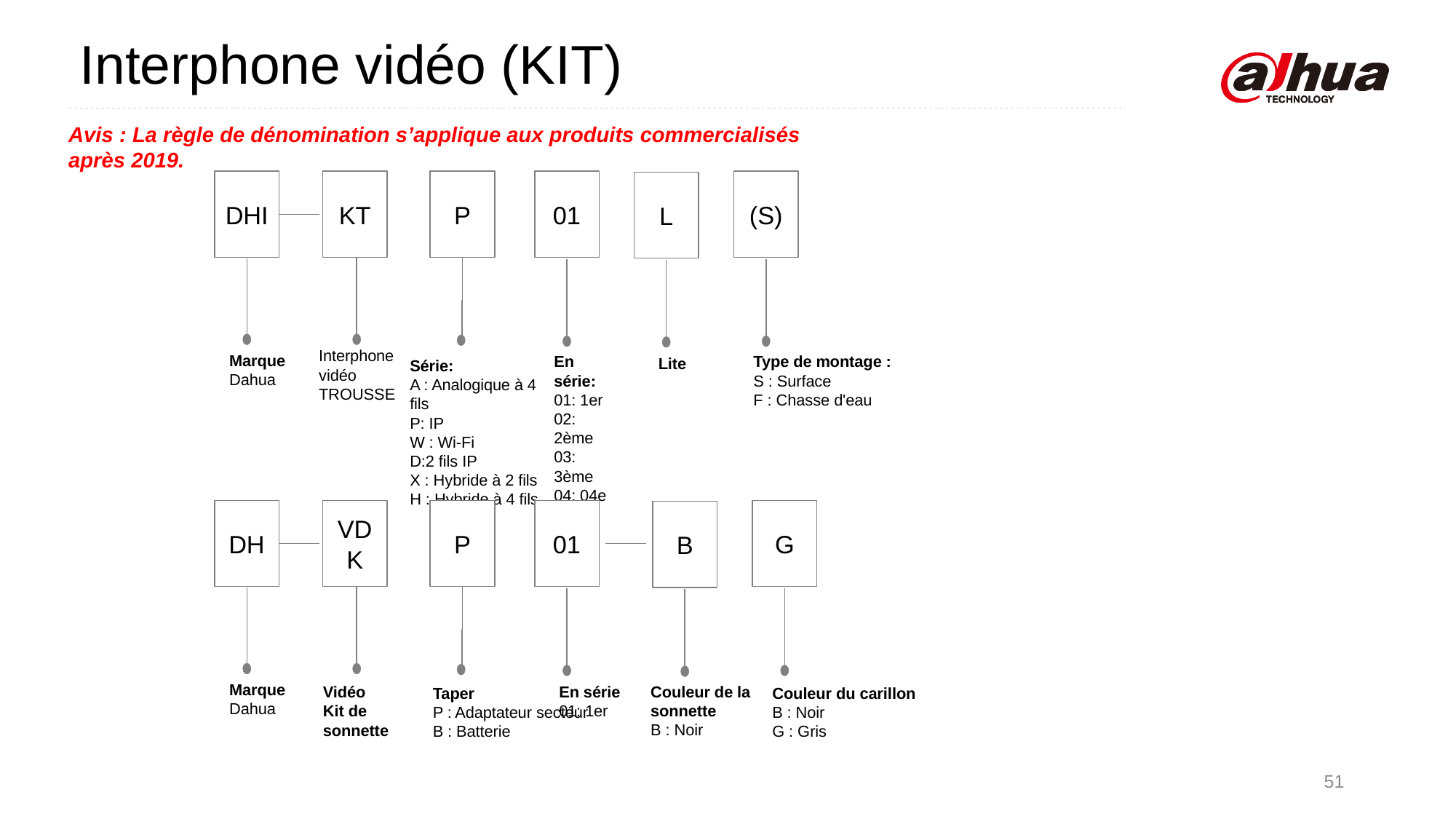

Interphone vidéo (KIT)
Avis : La règle de dénomination s’applique aux produits commercialisés après 2019.
DHI
KT
P
01
(S)
L

Interphone vidéo
TROUSSE
Type de montage :
S : Surface
F : Chasse d'eau
Marque
Dahua
En série:
01: 1er
02: 2ème
03: 3ème
04: 04e
…
Lite
Série:
A : Analogique à 4 fils
P: IP
W : Wi-Fi
D:2 fils IP
X : Hybride à 2 fils
H : Hybride à 4 fils
DH
VDK
P
01
G
B

Vidéo
Kit de sonnette
Marque
Dahua
En série
01: 1er
Couleur de la sonnette
B : Noir
Couleur du carillon
B : Noir
G : Gris
Taper
P : Adaptateur secteur
B : Batterie
51